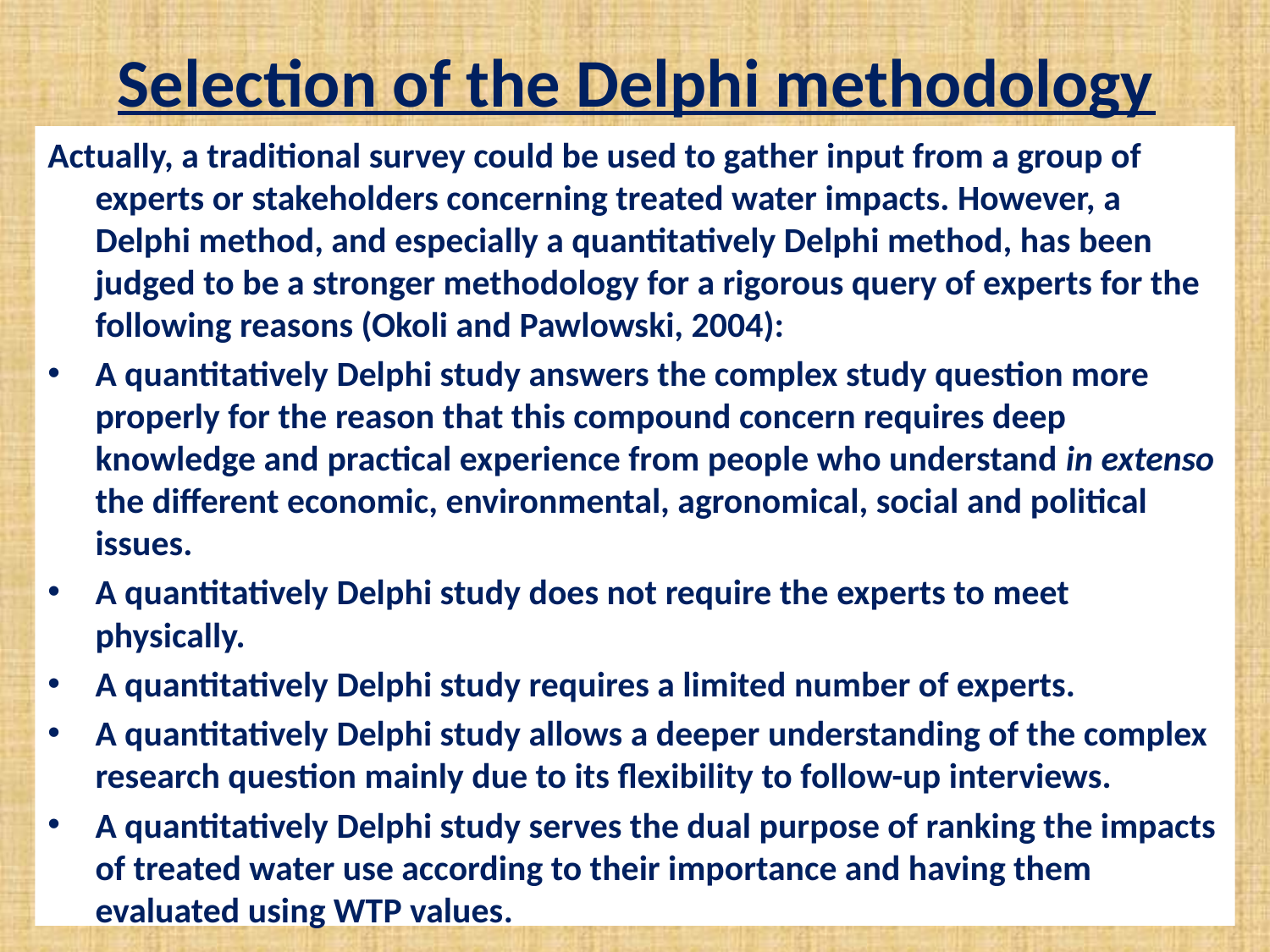

# Selection of the Delphi methodology
Actually, a traditional survey could be used to gather input from a group of experts or stakeholders concerning treated water impacts. However, a Delphi method, and especially a quantitatively Delphi method, has been judged to be a stronger methodology for a rigorous query of experts for the following reasons (Okoli and Pawlowski, 2004):
A quantitatively Delphi study answers the complex study question more properly for the reason that this compound concern requires deep knowledge and practical experience from people who understand in extenso the different economic, environmental, agronomical, social and political issues.
A quantitatively Delphi study does not require the experts to meet physically.
A quantitatively Delphi study requires a limited number of experts.
A quantitatively Delphi study allows a deeper understanding of the complex research question mainly due to its flexibility to follow-up interviews.
A quantitatively Delphi study serves the dual purpose of ranking the impacts of treated water use according to their importance and having them evaluated using WTP values.